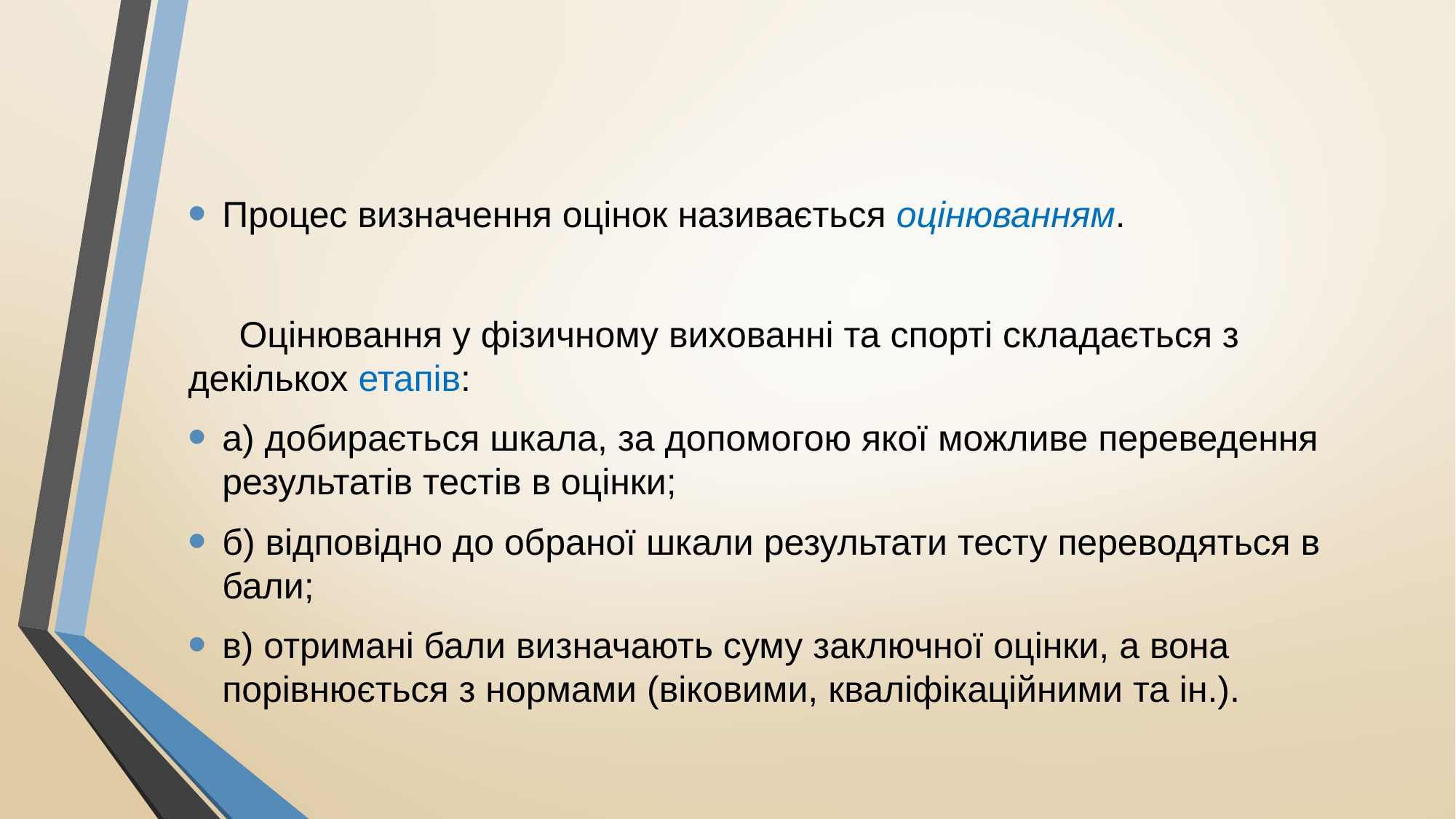

Процес визначення оцінок називається оцінюванням.

     Оцінювання у фізичному вихованні та спорті складається з декількох етапів:
а) добирається шкала, за допомогою якої можливе переведення результатів тестів в оцінки;
б) відповідно до обраної шкали результати тесту переводяться в бали;
в) отримані бали визначають суму заключної оцінки, а вона порівнюється з нормами (віковими, кваліфікаційними та ін.).